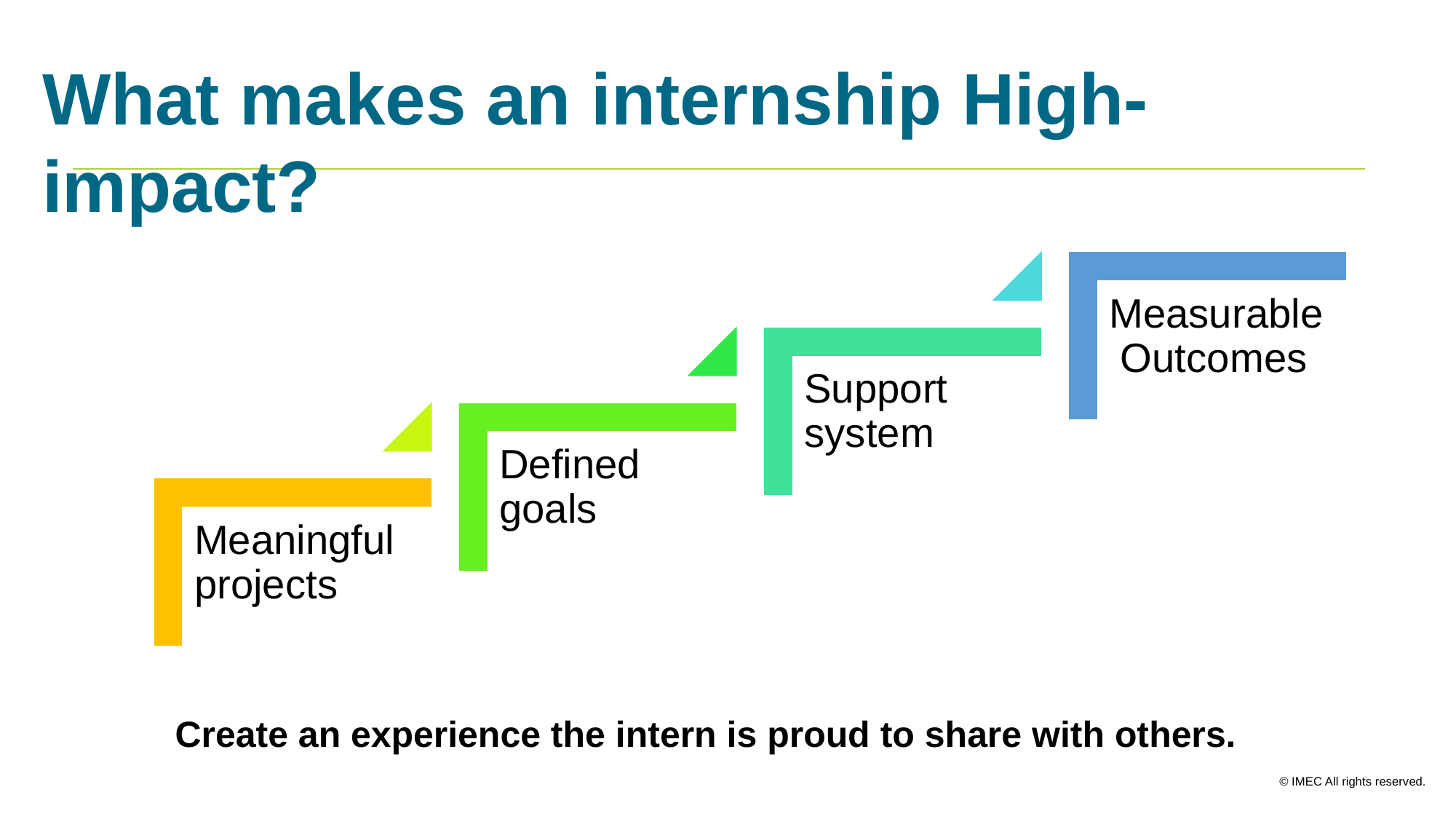

What makes an internship High-impact?
Meaningful projects
Defined goals
Support system
Measurable  Outcomes

Create an experience the intern is proud to share with others.